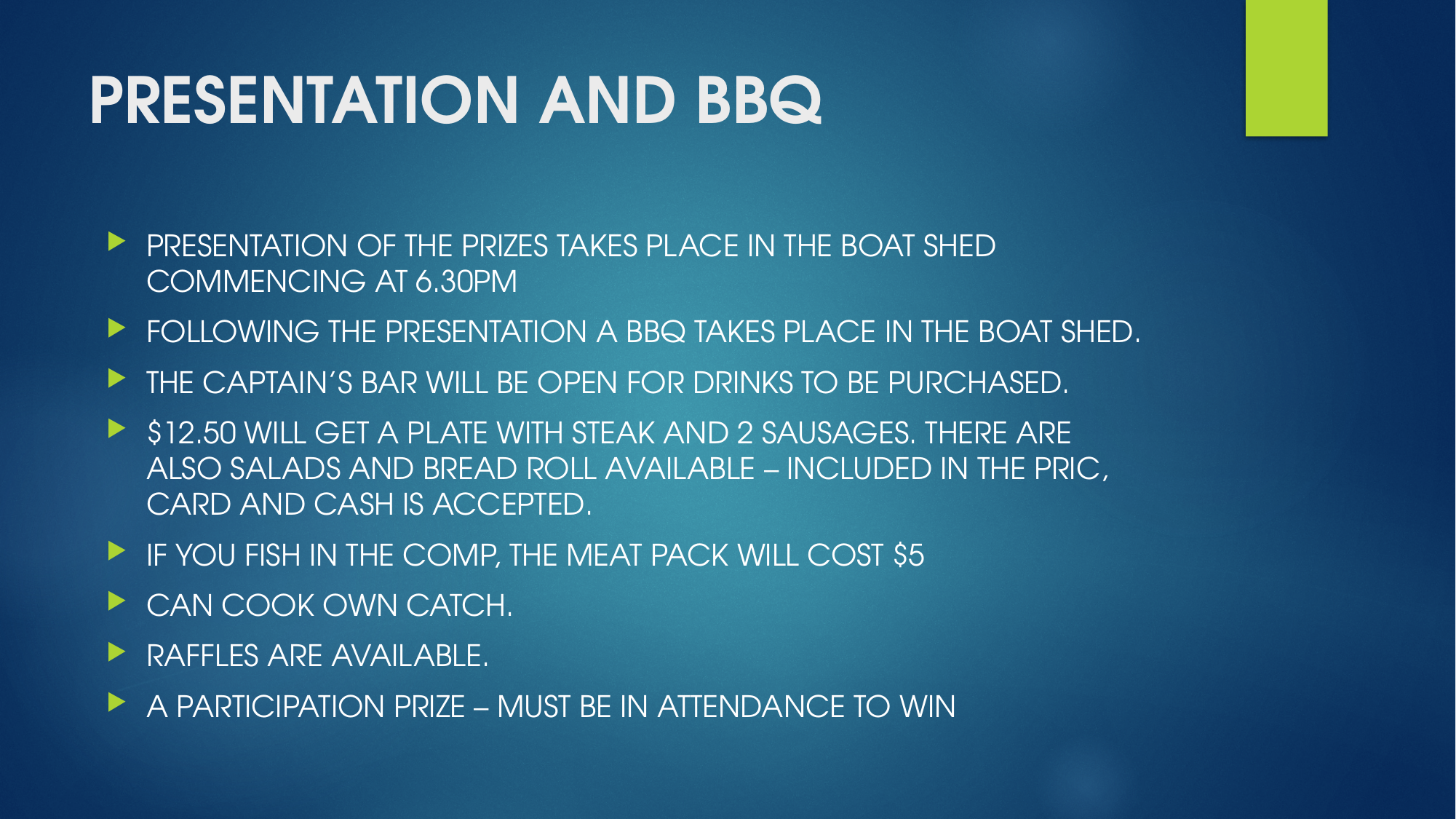

# PRESENTATION AND BBQ
PRESENTATION OF THE PRIZES TAKES PLACE IN THE BOAT SHED COMMENCING AT 6.30PM
FOLLOWING THE PRESENTATION A BBQ TAKES PLACE IN THE BOAT SHED.
THE CAPTAIN’S BAR WILL BE OPEN FOR DRINKS TO BE PURCHASED.
$12.50 WILL GET A PLATE WITH STEAK AND 2 SAUSAGES. THERE ARE ALSO SALADS AND BREAD ROLL AVAILABLE – INCLUDED IN THE PRIC,  CARD AND CASH IS ACCEPTED.
IF YOU FISH IN THE COMP, THE MEAT PACK WILL COST $5
CAN COOK OWN CATCH.
RAFFLES ARE AVAILABLE.
A PARTICIPATION PRIZE – MUST BE IN ATTENDANCE TO WIN